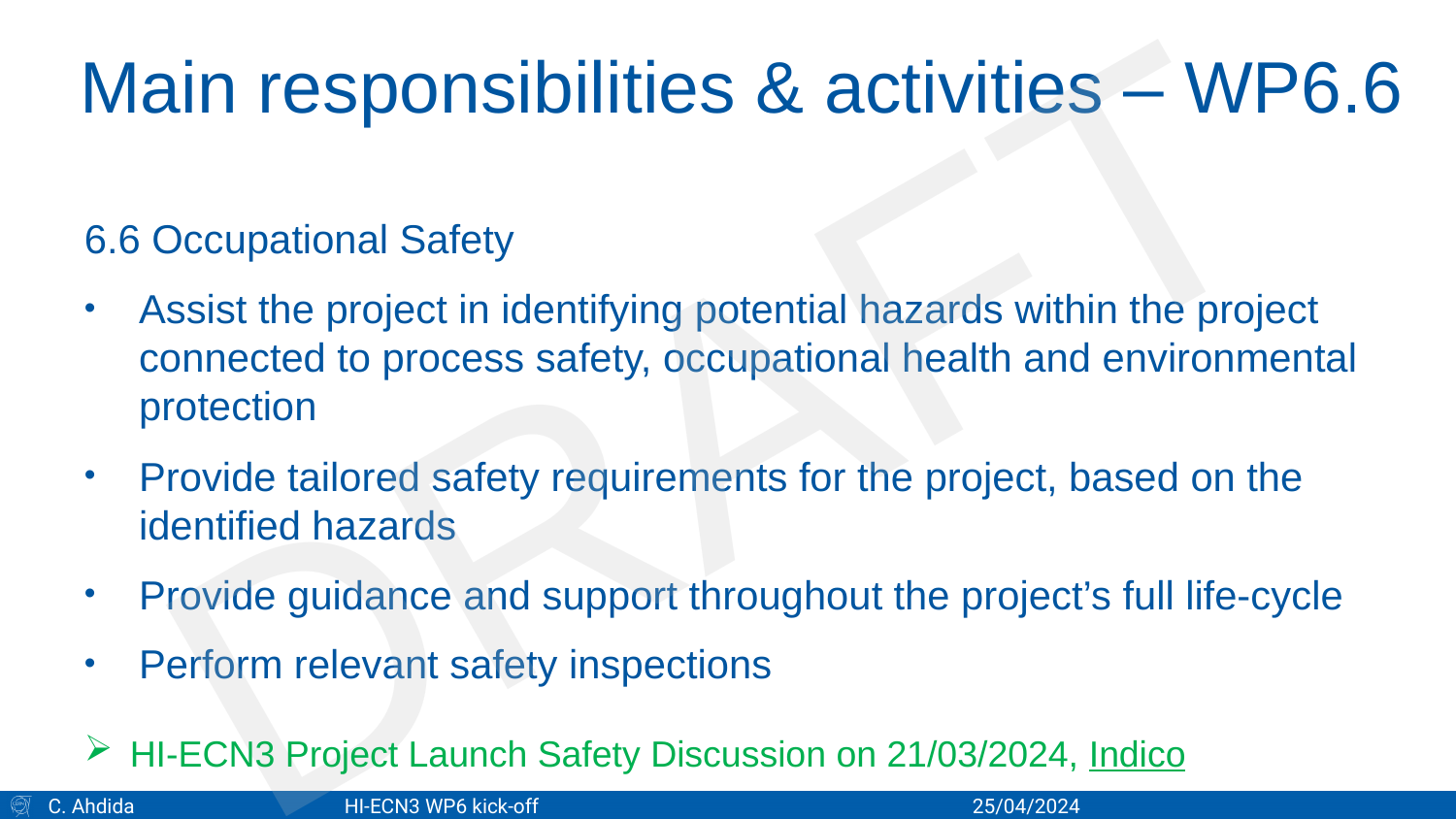

# Main responsibilities & activities – WP6.6
DRAFT
6.6 Occupational Safety
Assist the project in identifying potential hazards within the project connected to process safety, occupational health and environmental protection
Provide tailored safety requirements for the project, based on the identified hazards
Provide guidance and support throughout the project’s full life-cycle
Perform relevant safety inspections

HI-ECN3 Project Launch Safety Discussion on 21/03/2024, Indico
C. Ahdida               	 HI-ECN3 WP6 kick-off	                                 	          25/04/2024